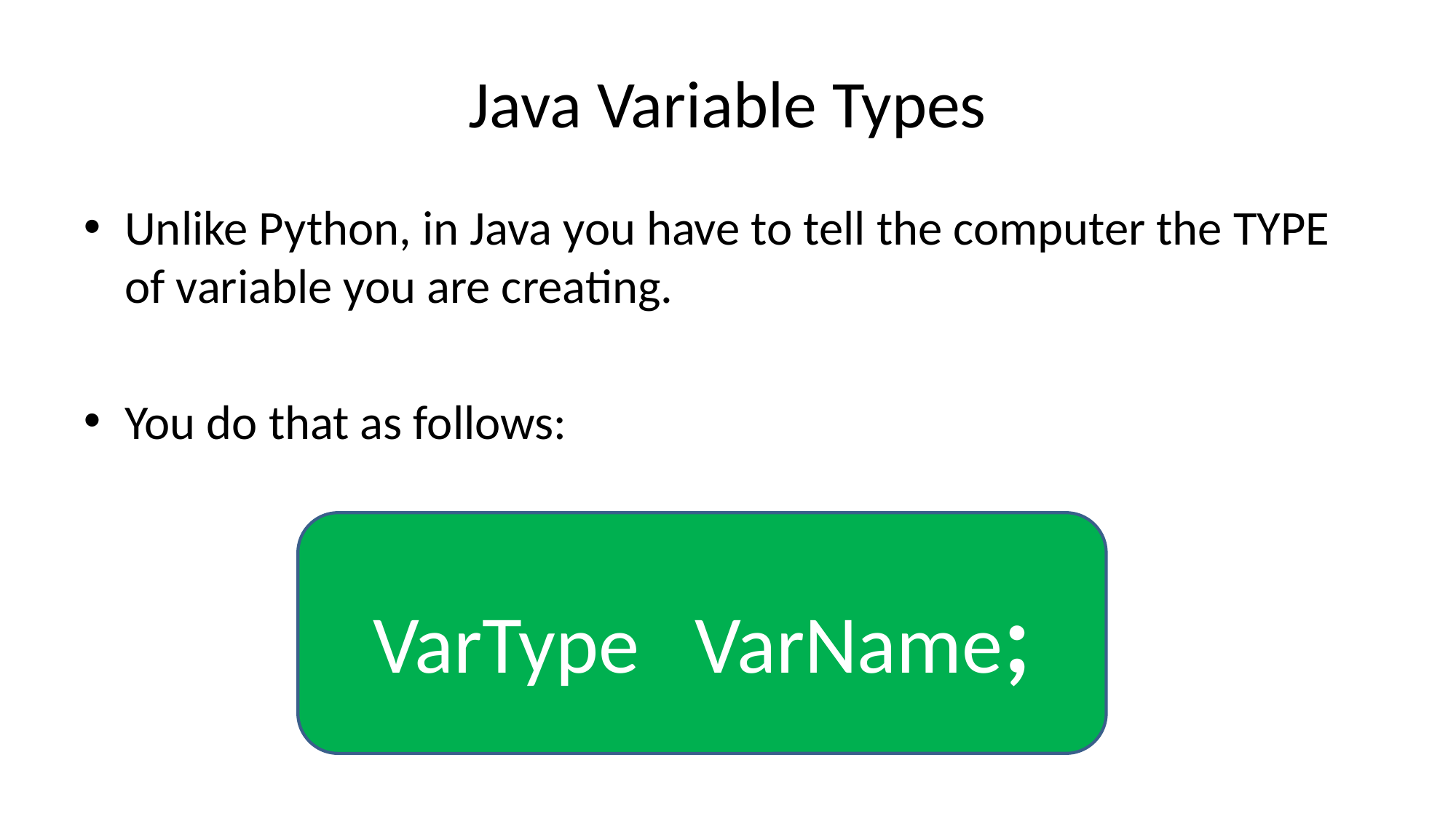

# Java Variable Types
Unlike Python, in Java you have to tell the computer the TYPE of variable you are creating.

You do that as follows:
VarType   VarName;